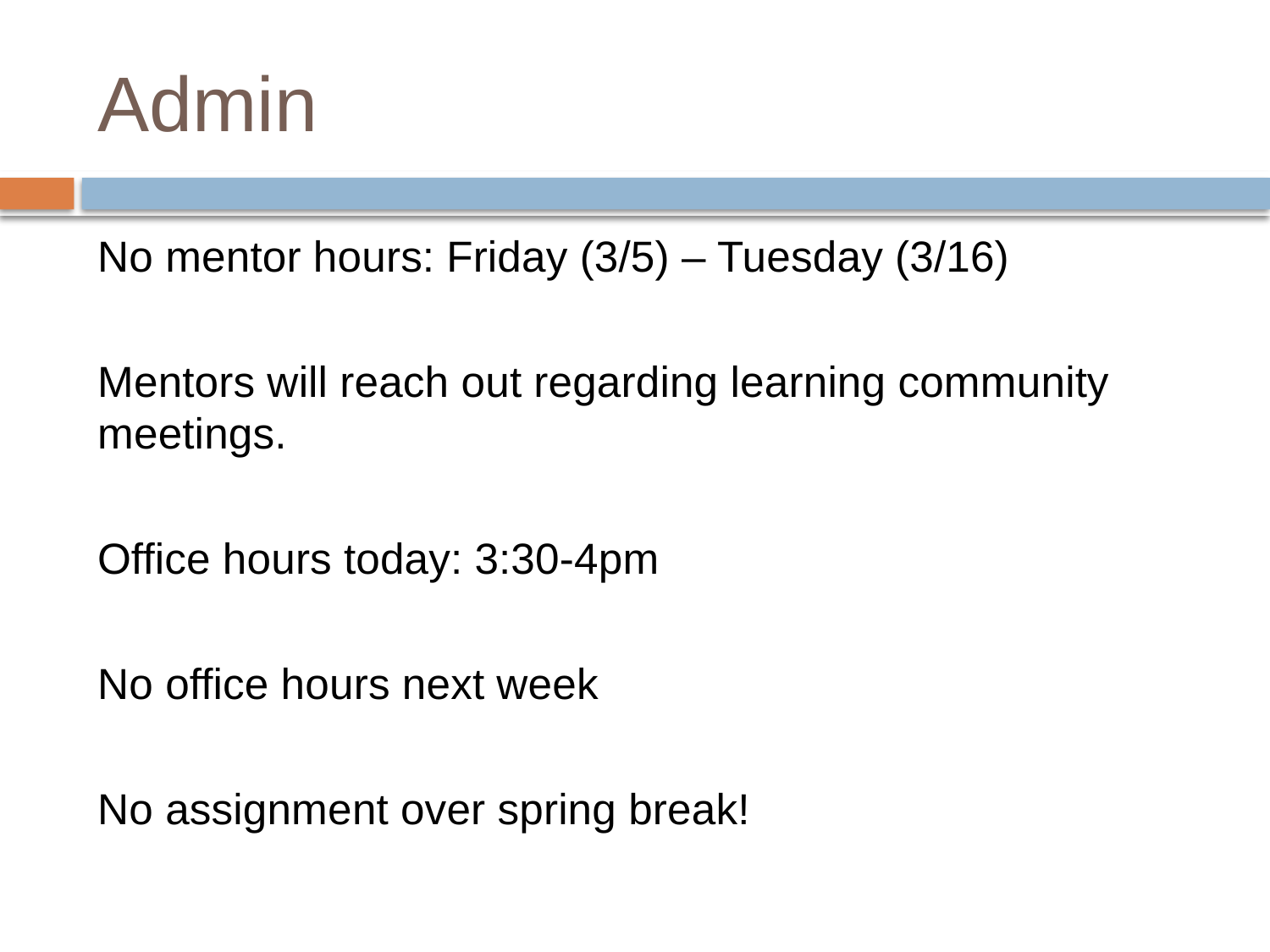

# Admin
No mentor hours: Friday (3/5) – Tuesday (3/16)

Mentors will reach out regarding learning community meetings.

Office hours today: 3:30-4pm

No office hours next week

No assignment over spring break!